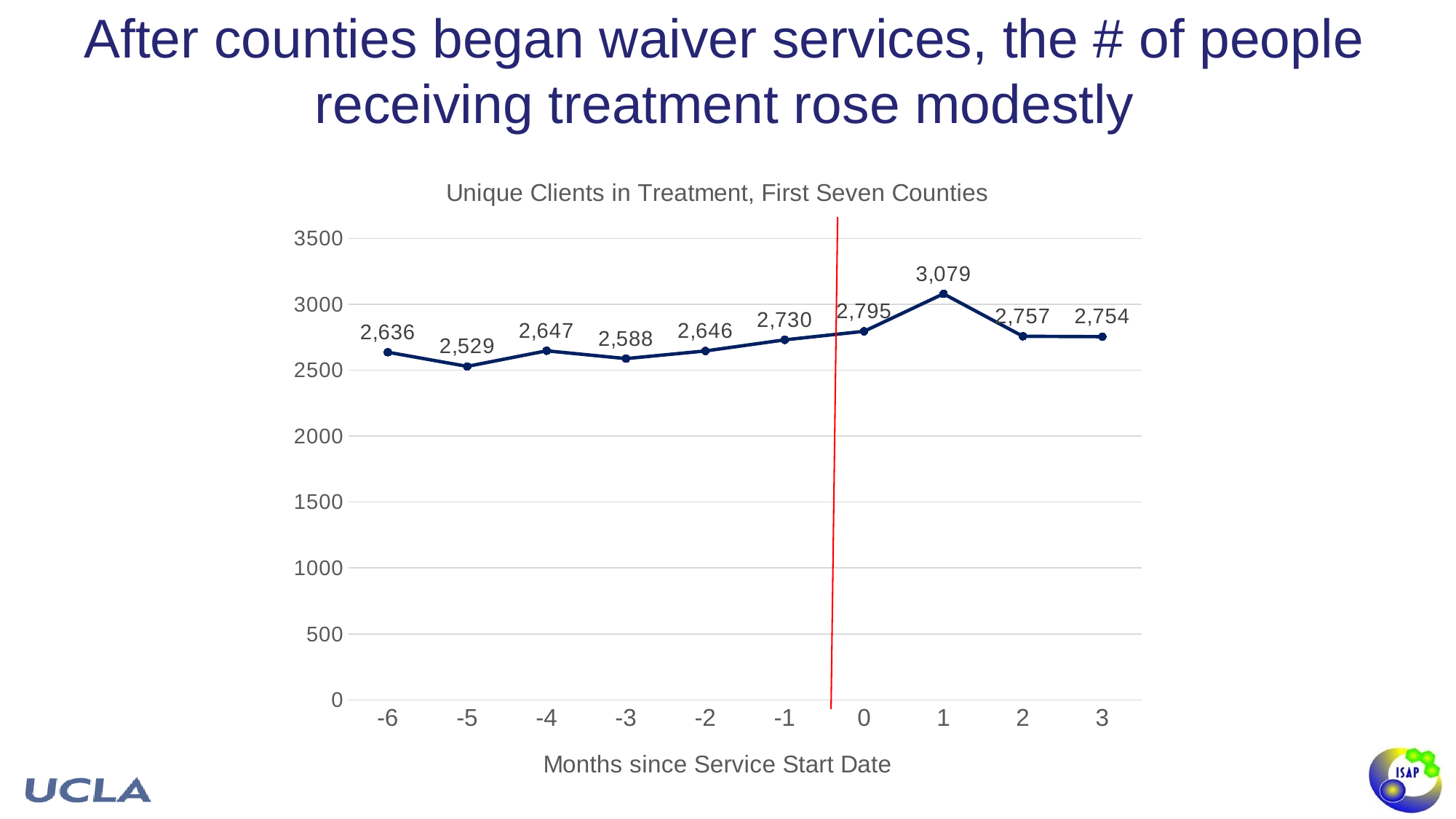

# After counties began waiver services, the # of people receiving treatment rose modestly

### Chart: Unique Clients in Treatment, First Seven Counties

| Category | _FREQ_ |
|---|---|
| -6 | 2636.0 |
| -5 | 2529.0 |
| -4 | 2647.0 |
| -3 | 2588.0 |
| -2 | 2646.0 |
| -1 | 2730.0 |
| 0 | 2795.0 |
| 1 | 3079.0 |
| 2 | 2757.0 |
| 3 | 2754.0 |